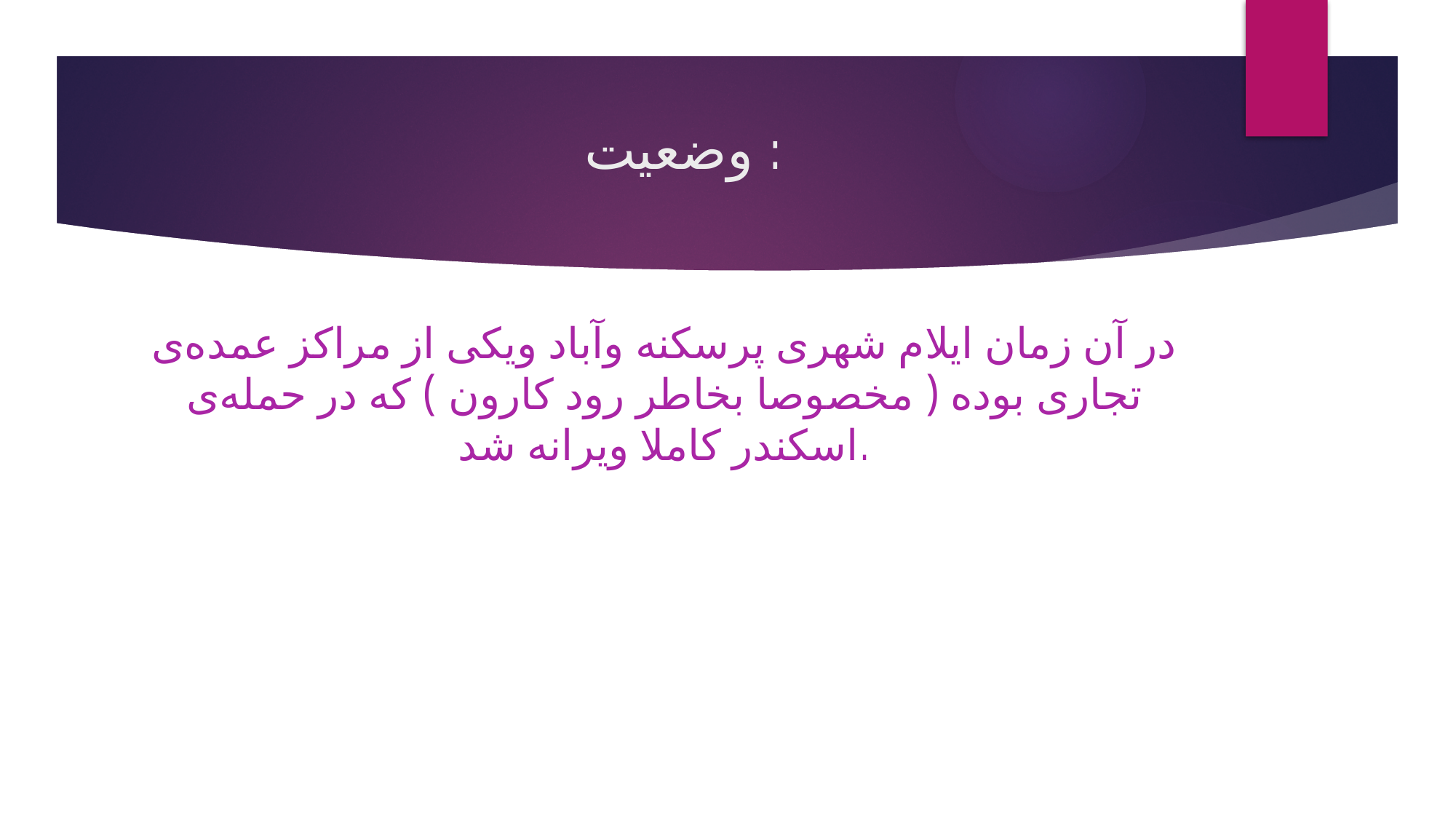

# وضعیت :
در آن زمان ایلام شهری پرسکنه وآباد ویکی از مراکز عمده‌ی تجاری بوده ( مخصوصا بخاطر رود کارون ) که در حمله‌ی اسکندر کاملا ویرانه شد.